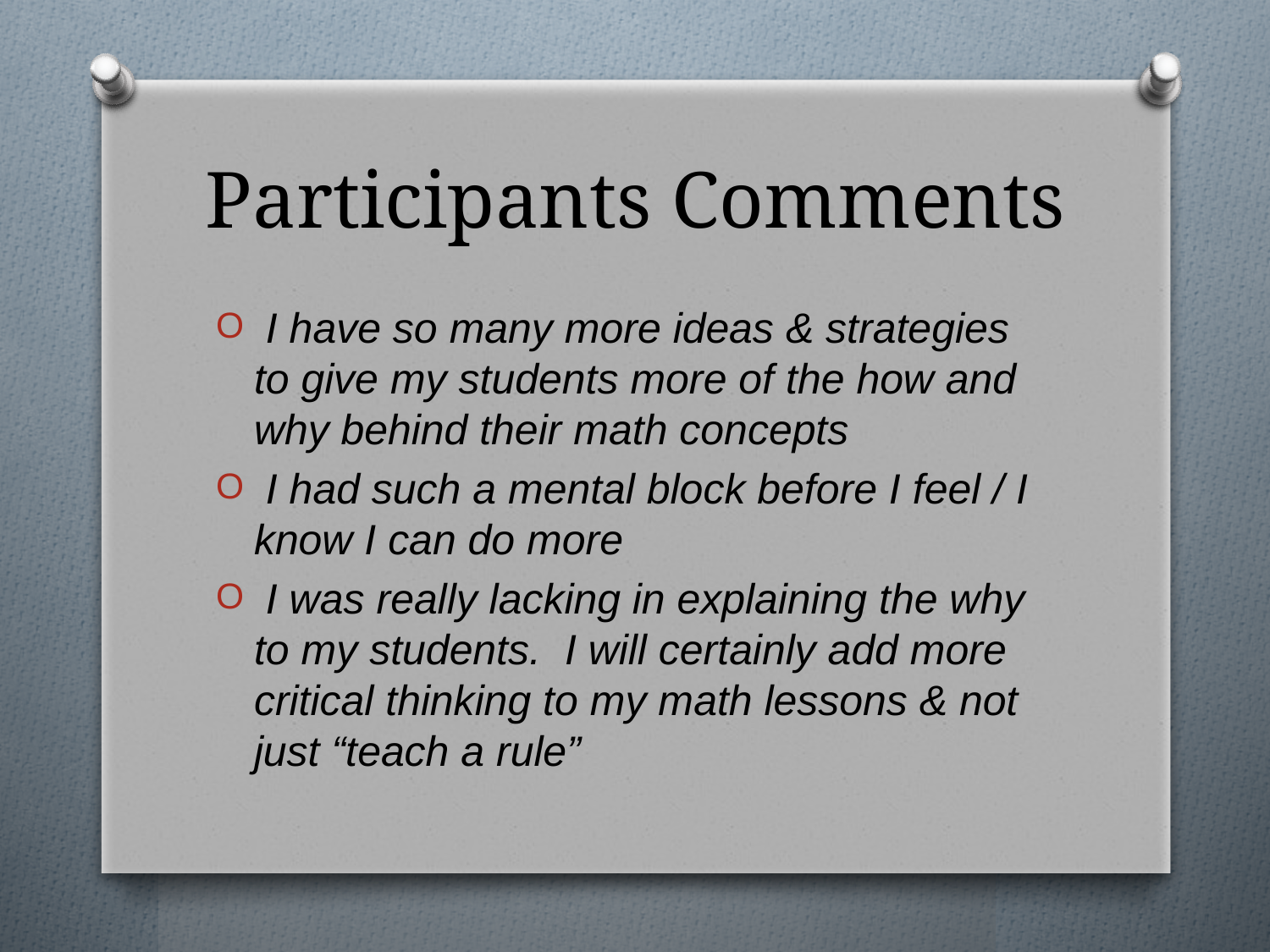

# Participants Comments
 I have so many more ideas & strategies to give my students more of the how and why behind their math concepts
 I had such a mental block before I feel / I know I can do more
 I was really lacking in explaining the why to my students.  I will certainly add more critical thinking to my math lessons & not just “teach a rule”